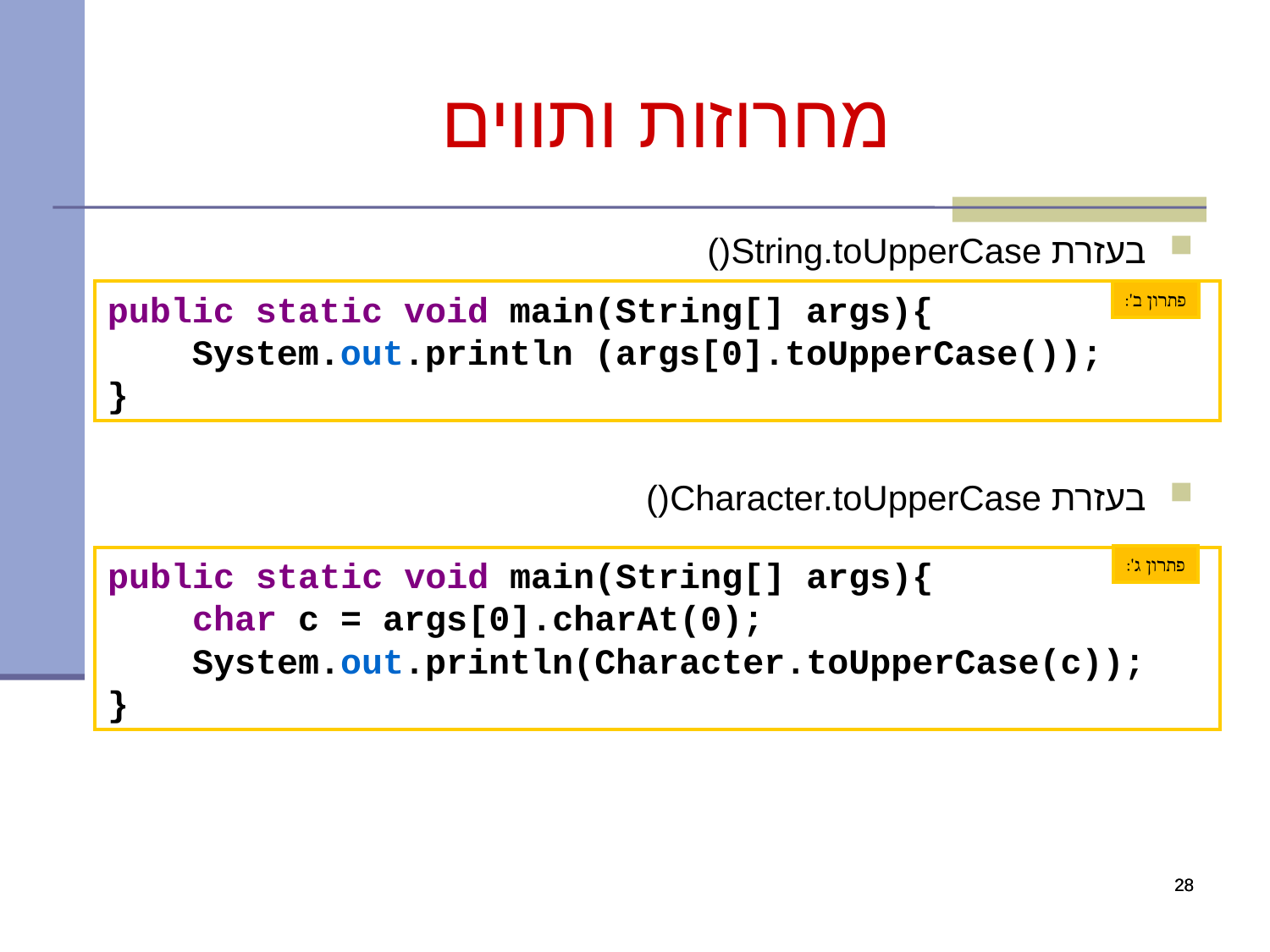

# מחרוזות ותווים
בעזרת String.toUpperCase()

בעזרת Character.toUpperCase()
public static void main(String[] args){
    System.out.println (args[0].toUpperCase());
}
פתרון ב':
פתרון ג':
public static void main(String[] args){
    char c = args[0].charAt(0);
    System.out.println(Character.toUpperCase(c));
}
28
28